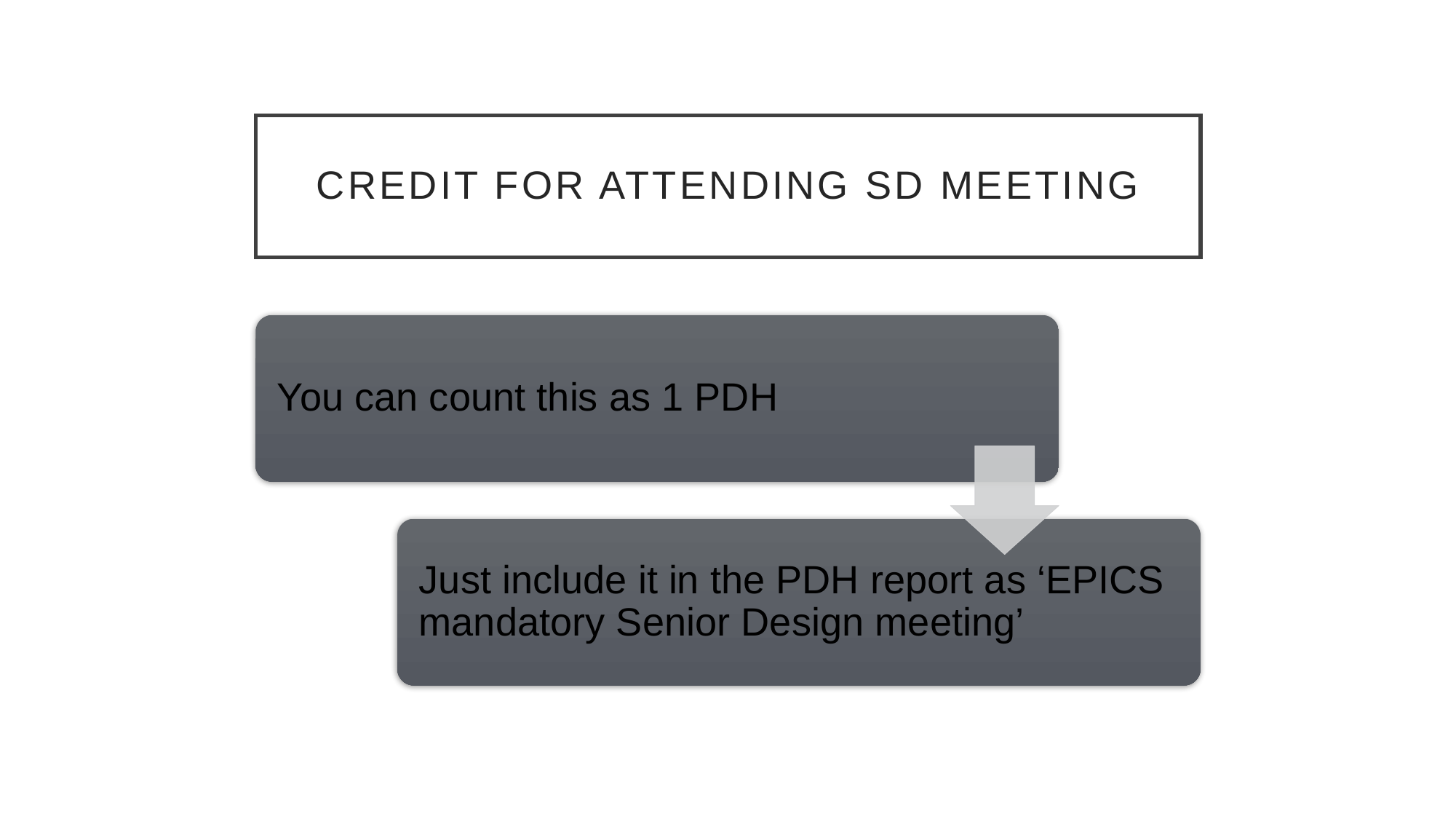

# Credit for Attending SD Meeting
You can count this as 1 PDH
Just include it in the PDH report as ‘EPICS mandatory Senior Design meeting’